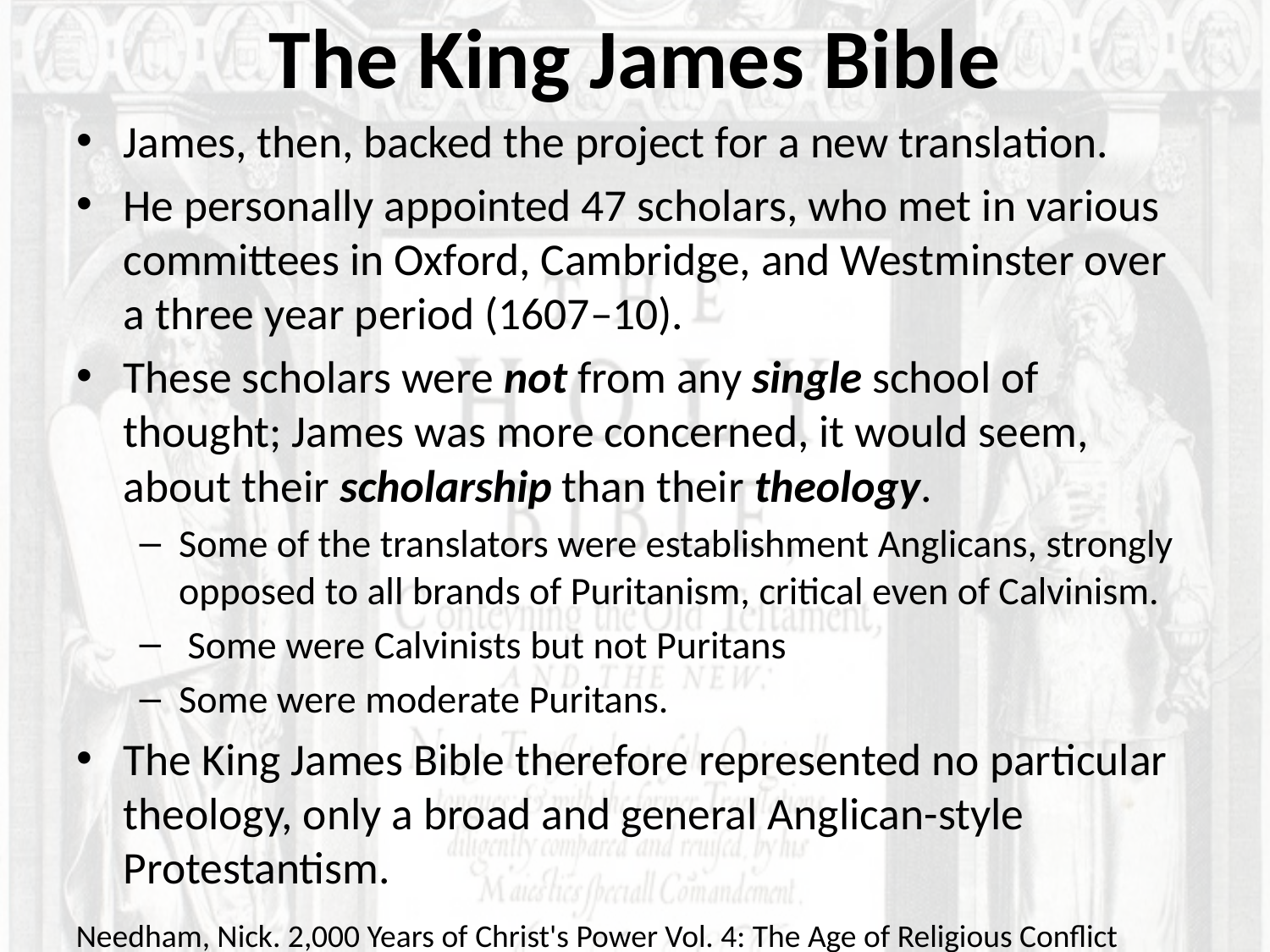

# The King James Bible
James, then, backed the project for a new translation.
He personally appointed 47 scholars, who met in various committees in Oxford, Cambridge, and Westminster over a three year period (1607–10).
These scholars were not from any single school of thought; James was more concerned, it would seem, about their scholarship than their theology.
Some of the translators were establishment Anglicans, strongly opposed to all brands of Puritanism, critical even of Calvinism.
 Some were Calvinists but not Puritans
Some were moderate Puritans.
The King James Bible therefore represented no particular theology, only a broad and general Anglican-style Protestantism.
Needham, Nick. 2,000 Years of Christ's Power Vol. 4: The Age of Religious Conflict